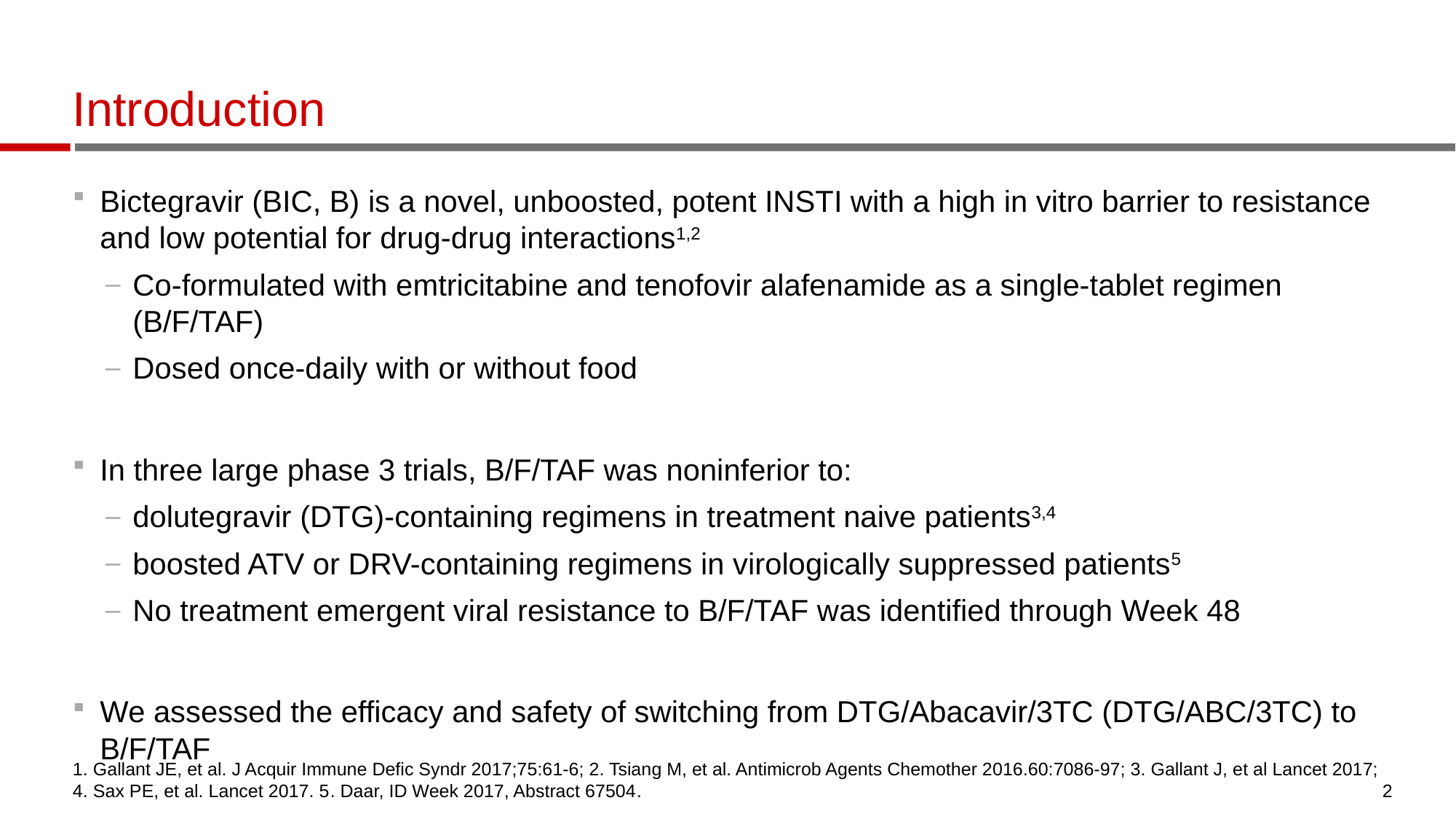

# Introduction
Bictegravir (BIC, B) is a novel, unboosted, potent INSTI with a high in vitro barrier to resistance and low potential for drug-drug interactions1,2
Co-formulated with emtricitabine and tenofovir alafenamide as a single-tablet regimen (B/F/TAF)
Dosed once-daily with or without food

In three large phase 3 trials, B/F/TAF was noninferior to:
dolutegravir (DTG)-containing regimens in treatment naive patients3,4
boosted ATV or DRV-containing regimens in virologically suppressed patients5
No treatment emergent viral resistance to B/F/TAF was identified through Week 48

We assessed the efficacy and safety of switching from DTG/Abacavir/3TC (DTG/ABC/3TC) to B/F/TAF

1. Gallant JE, et al. J Acquir Immune Defic Syndr 2017;75:61-6; 2. Tsiang M, et al. Antimicrob Agents Chemother 2016.60:7086-97; 3. Gallant J, et al Lancet 2017; 4. Sax PE, et al. Lancet 2017. 5. Daar, ID Week 2017, Abstract 67504.
2